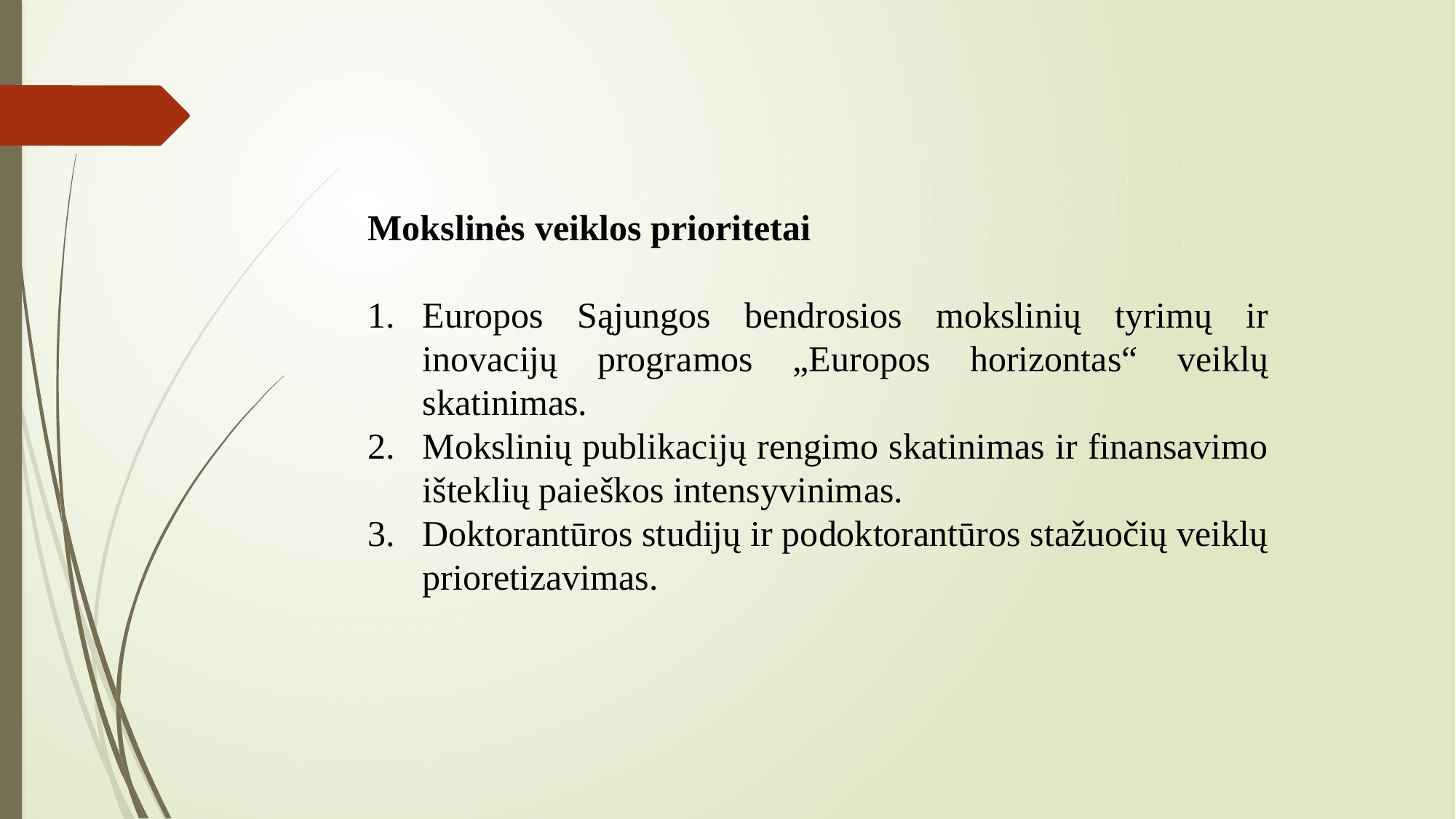

Mokslinės veiklos prioritetai

Europos Sąjungos bendrosios mokslinių tyrimų ir inovacijų programos „Europos horizontas“ veiklų skatinimas.
Mokslinių publikacijų rengimo skatinimas ir finansavimo išteklių paieškos intensyvinimas.
Doktorantūros studijų ir podoktorantūros stažuočių veiklų prioretizavimas.